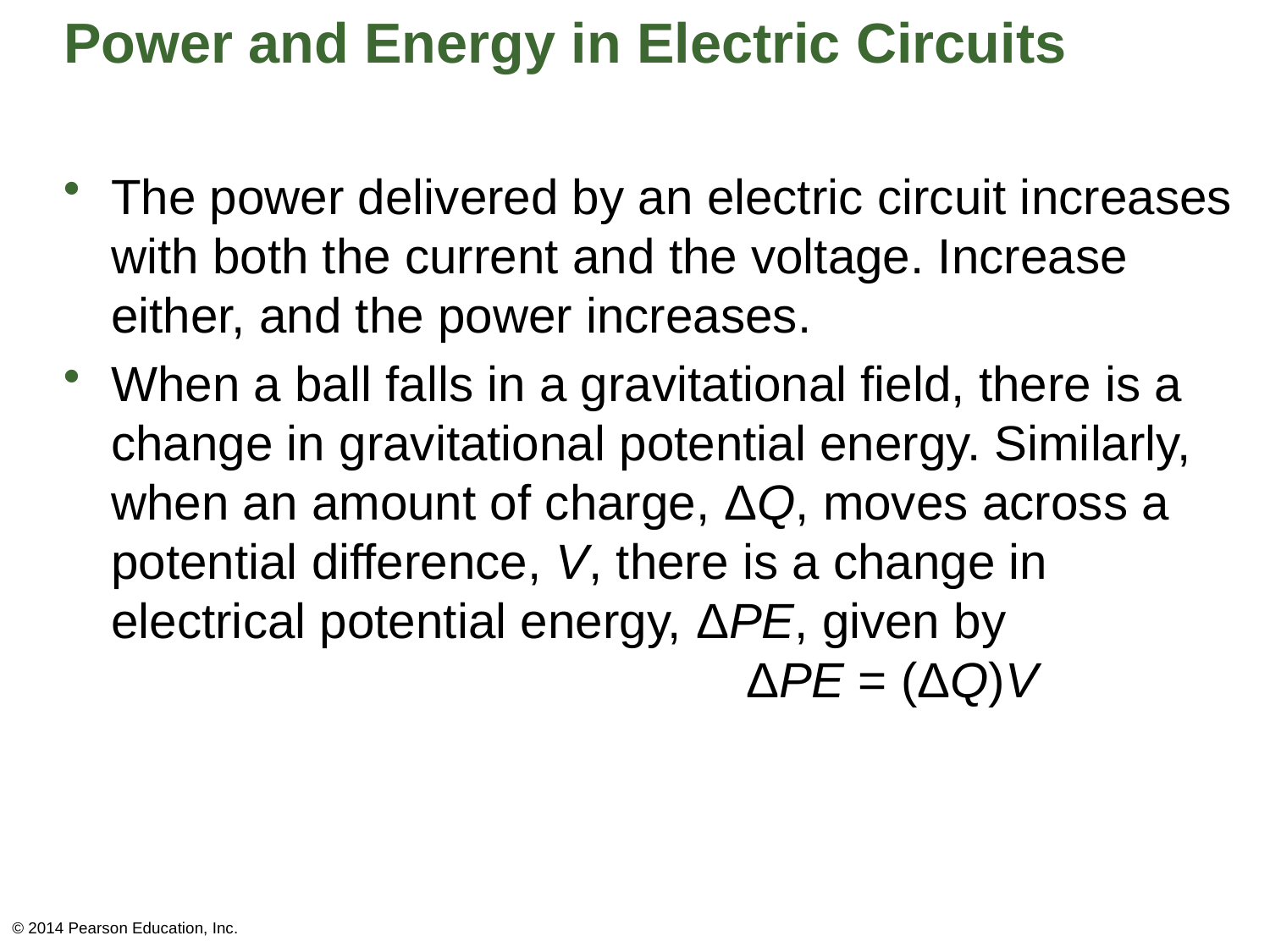

# Power and Energy in Electric Circuits
The power delivered by an electric circuit increases with both the current and the voltage. Increase either, and the power increases.
When a ball falls in a gravitational field, there is a change in gravitational potential energy. Similarly, when an amount of charge, ΔQ, moves across a potential difference, V, there is a change in electrical potential energy, ΔPE, given by
					ΔPE = (ΔQ)V
© 2014 Pearson Education, Inc.